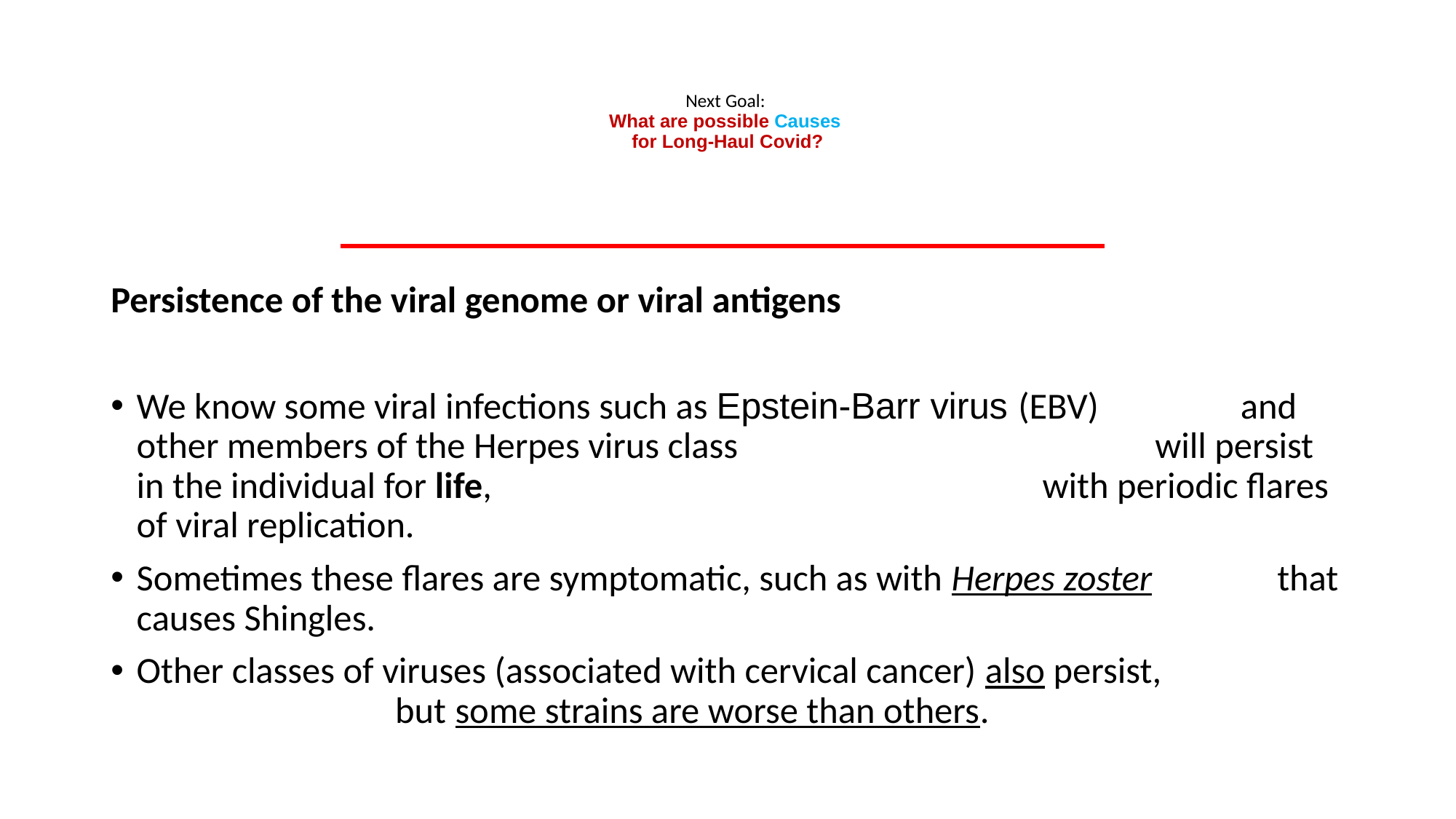

# Next Goal: What are possible Causes for Long-Haul Covid?

Persistence of the viral genome or viral antigens

We know some viral infections such as Epstein-Barr virus (EBV)                 and other members of the Herpes virus class                                                  will persist in the individual for life,                                                                  with periodic flares of viral replication.
Sometimes these flares are symptomatic, such as with Herpes zoster               that causes Shingles.
Other classes of viruses (associated with cervical cancer) also persist,                                                     but some strains are worse than others.